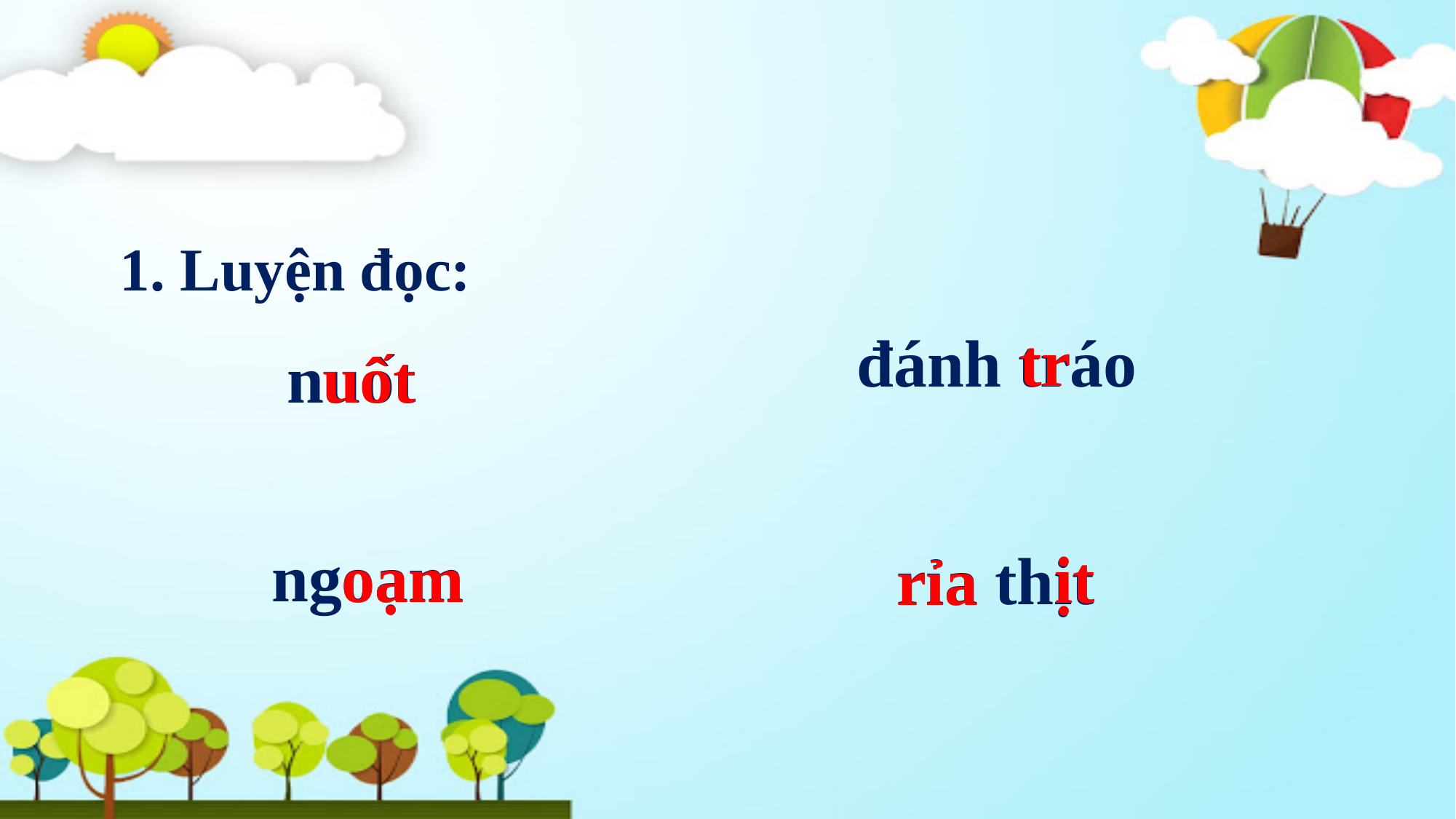

1. Luyện đọc:
 tr
đánh tráo
 uốt
nuốt
 oạm
 rỉa
ngoạm
 ịt
rỉa thịt